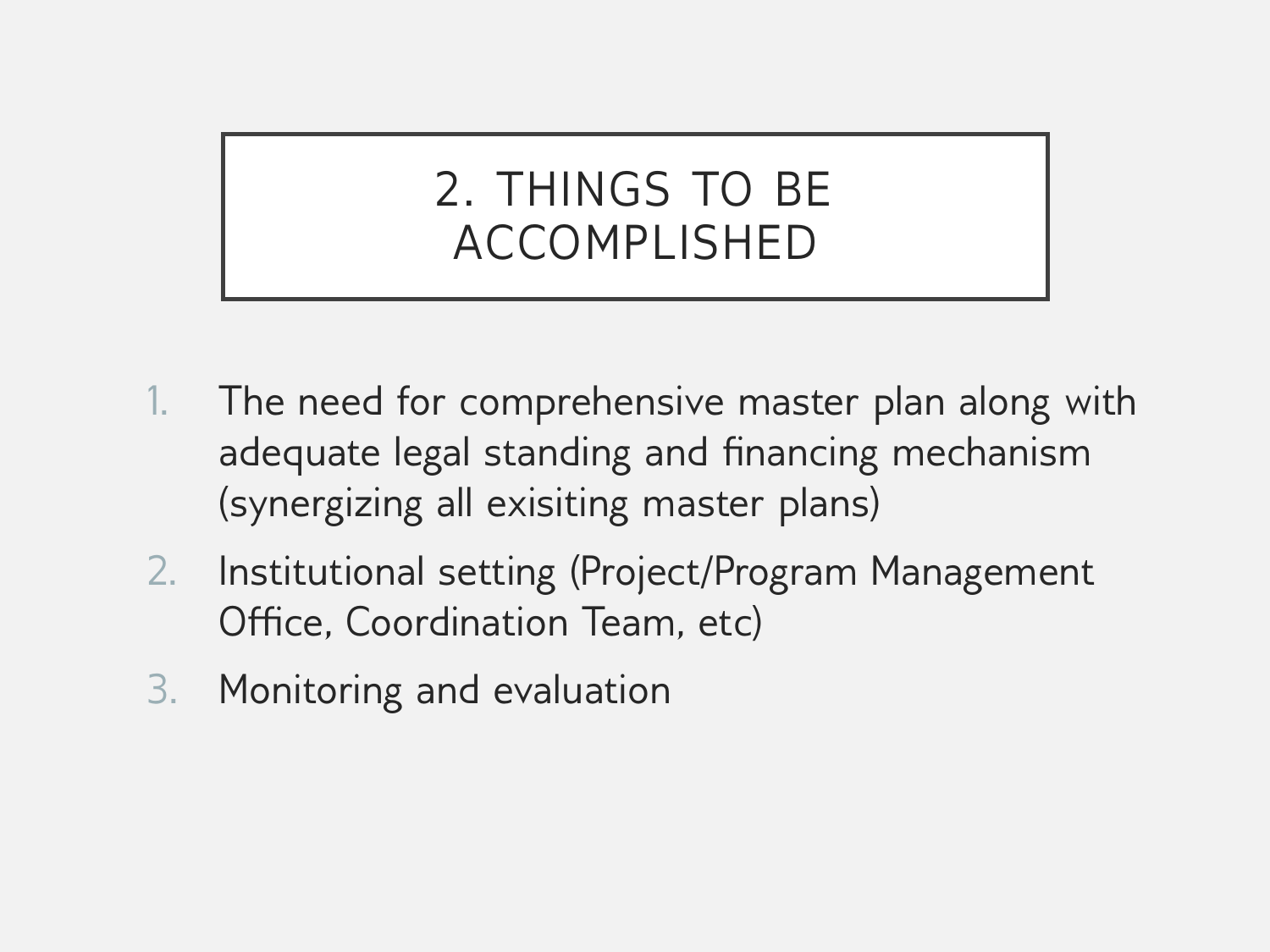

# 2. THINGS to be accomplished
The need for comprehensive master plan along with adequate legal standing and financing mechanism (synergizing all exisiting master plans)
Institutional setting (Project/Program Management Office, Coordination Team, etc)
Monitoring and evaluation